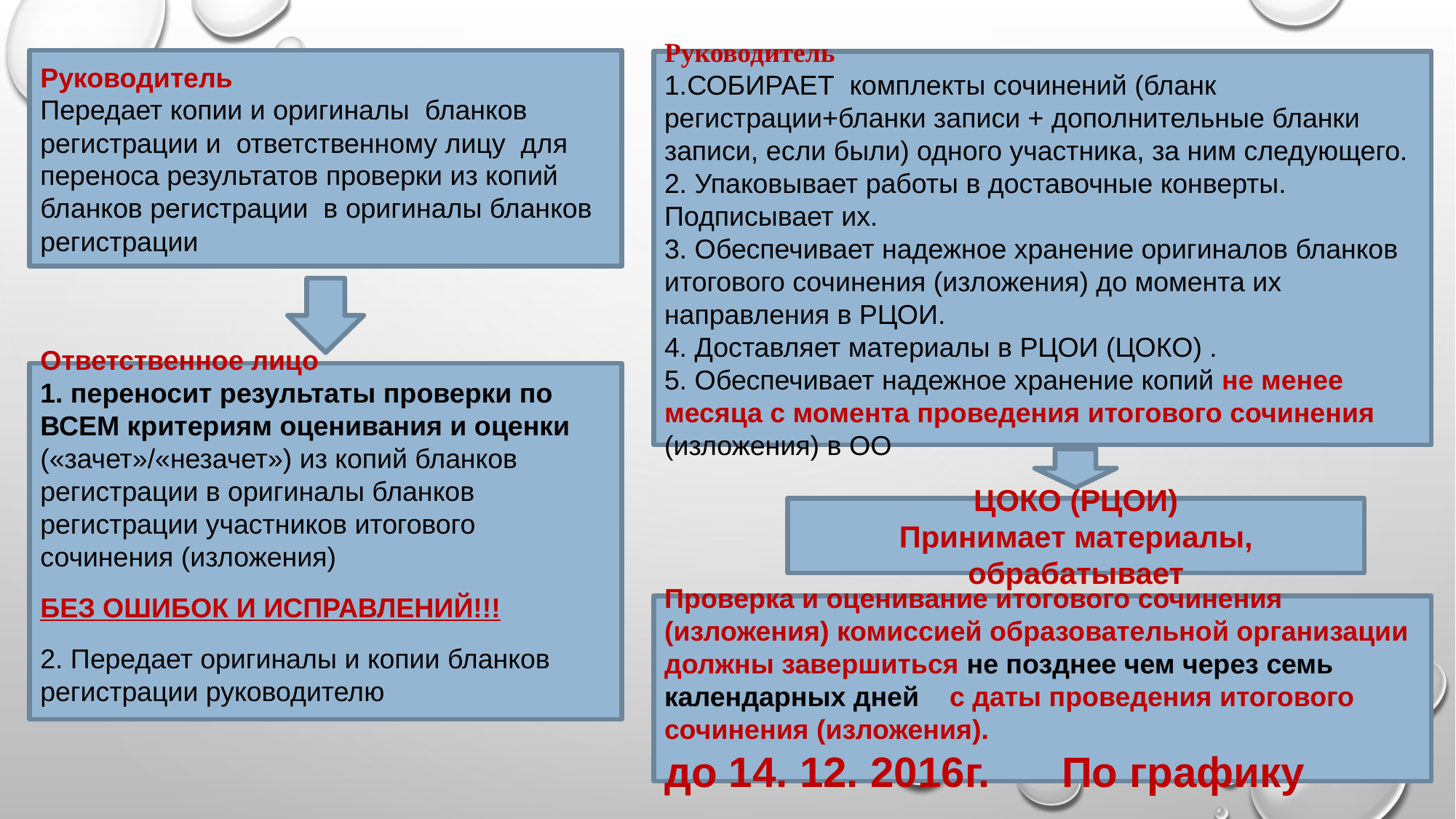

Руководитель
Передает копии и оригиналы  бланков  регистрации и  ответственному лицу  для переноса результатов проверки из копий бланков регистрации  в оригиналы бланков регистрации
Руководитель
1.СОБИРАЕТ  комплекты сочинений (бланк регистрации+бланки записи + дополнительные бланки записи, если были) одного участника, за ним следующего.
2. Упаковывает работы в доставочные конверты. Подписывает их.
3. Обеспечивает надежное хранение оригиналов бланков итогового сочинения (изложения) до момента их направления в РЦОИ.
4. Доставляет материалы в РЦОИ (ЦОКО) .
5. Обеспечивает надежное хранение копий не менее месяца с момента проведения итогового сочинения (изложения) в ОО

Ответственное лицо
1. переносит результаты проверки по ВСЕМ критериям оценивания и оценки («зачет»/«незачет») из копий бланков регистрации в оригиналы бланков регистрации участников итогового сочинения (изложения)

БЕЗ ОШИБОК И ИСПРАВЛЕНИЙ!!!

2. Передает оригиналы и копии бланков регистрации руководителю

ЦОКО (РЦОИ)
Принимает материалы, обрабатывает
Проверка и оценивание итогового сочинения (изложения) комиссией образовательной организации должны завершиться не позднее чем через семь календарных дней    с даты проведения итогового сочинения (изложения).
до 14. 12. 2016г.      По графику